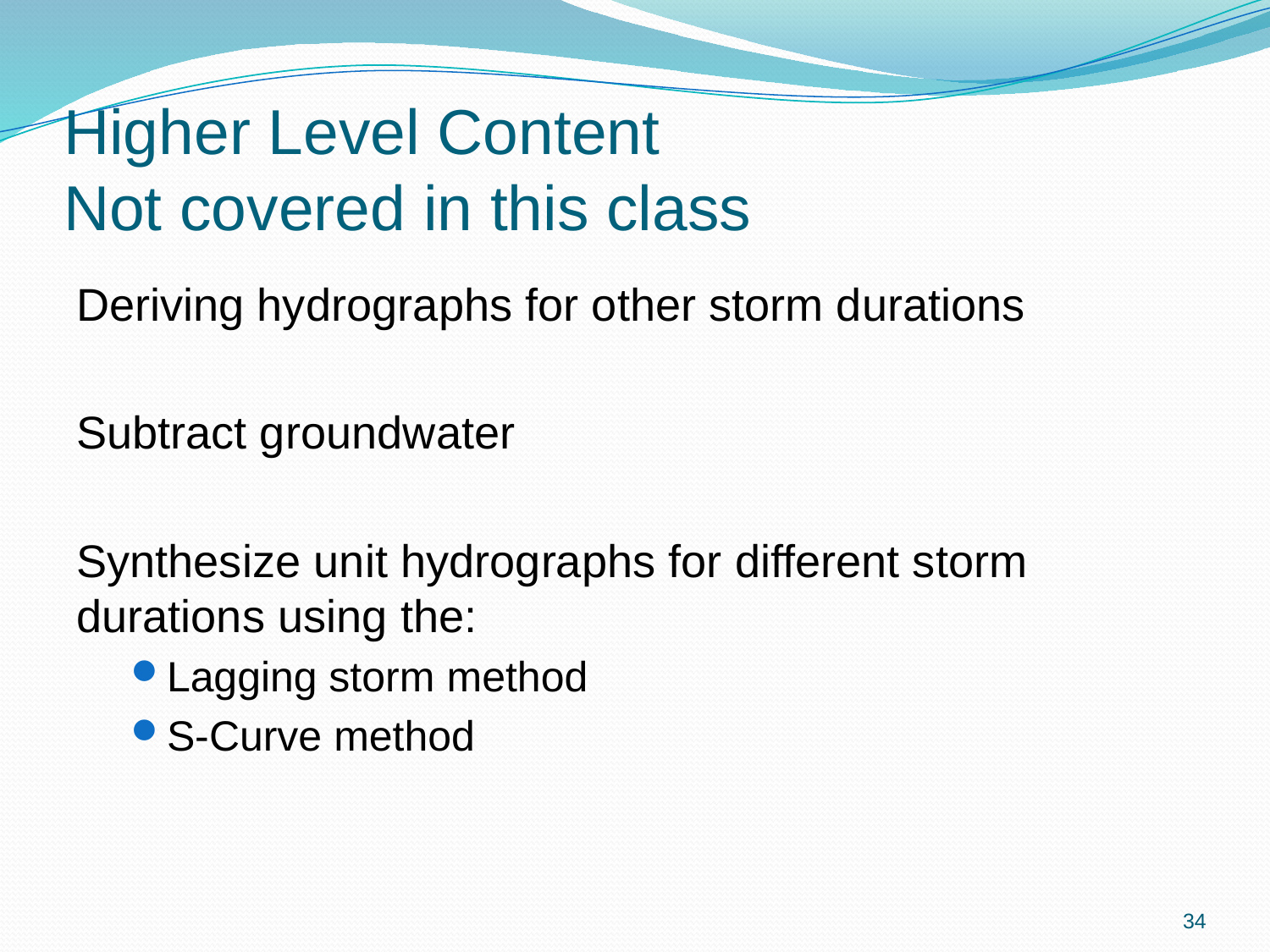

# Higher Level Content Not covered in this class
Deriving hydrographs for other storm durations

Subtract groundwater

Synthesize unit hydrographs for different storm durations using the:
Lagging storm method
S-Curve method

34